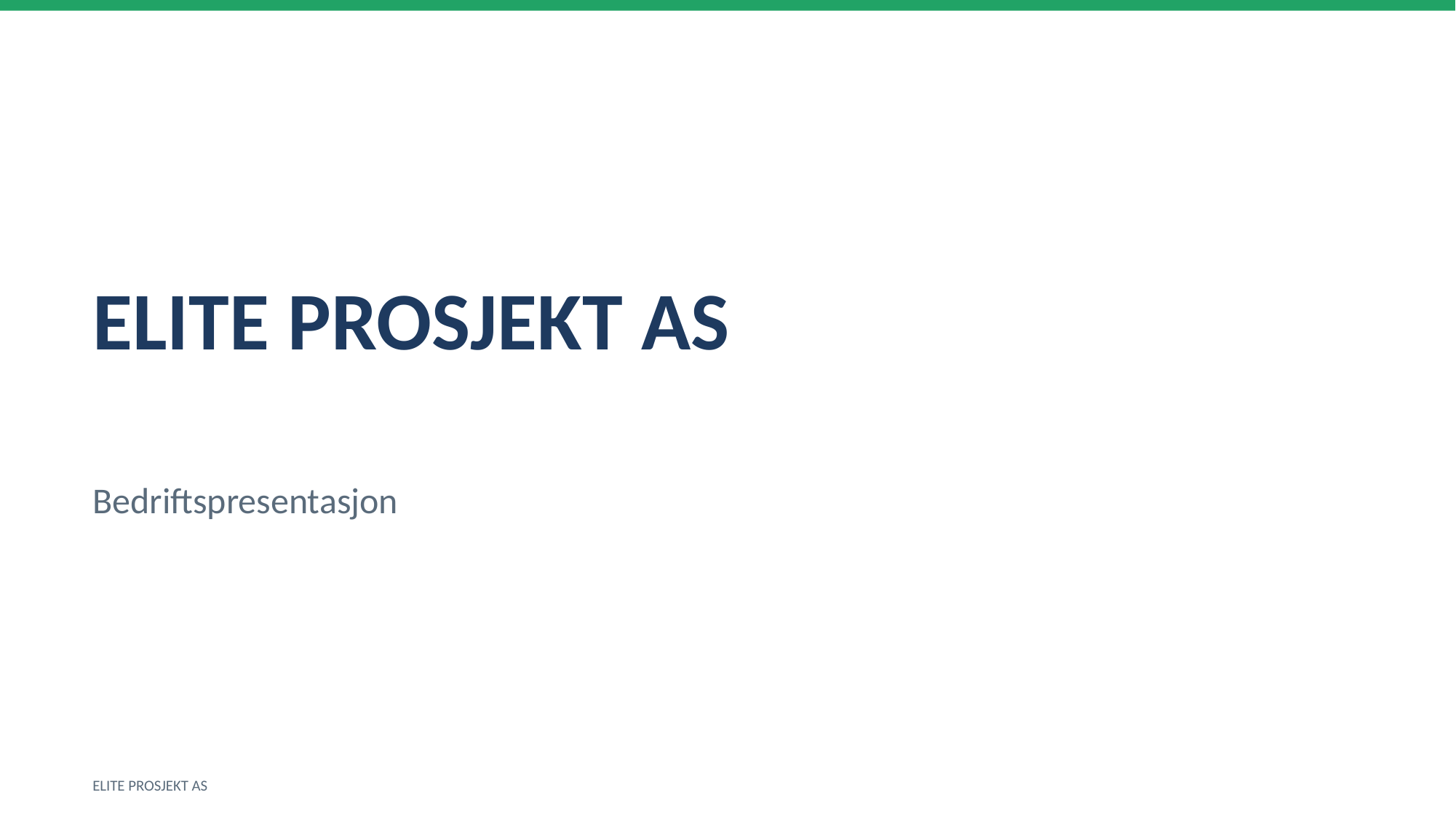

ELITE PROSJEKT AS
Bedriftspresentasjon
ELITE PROSJEKT AS